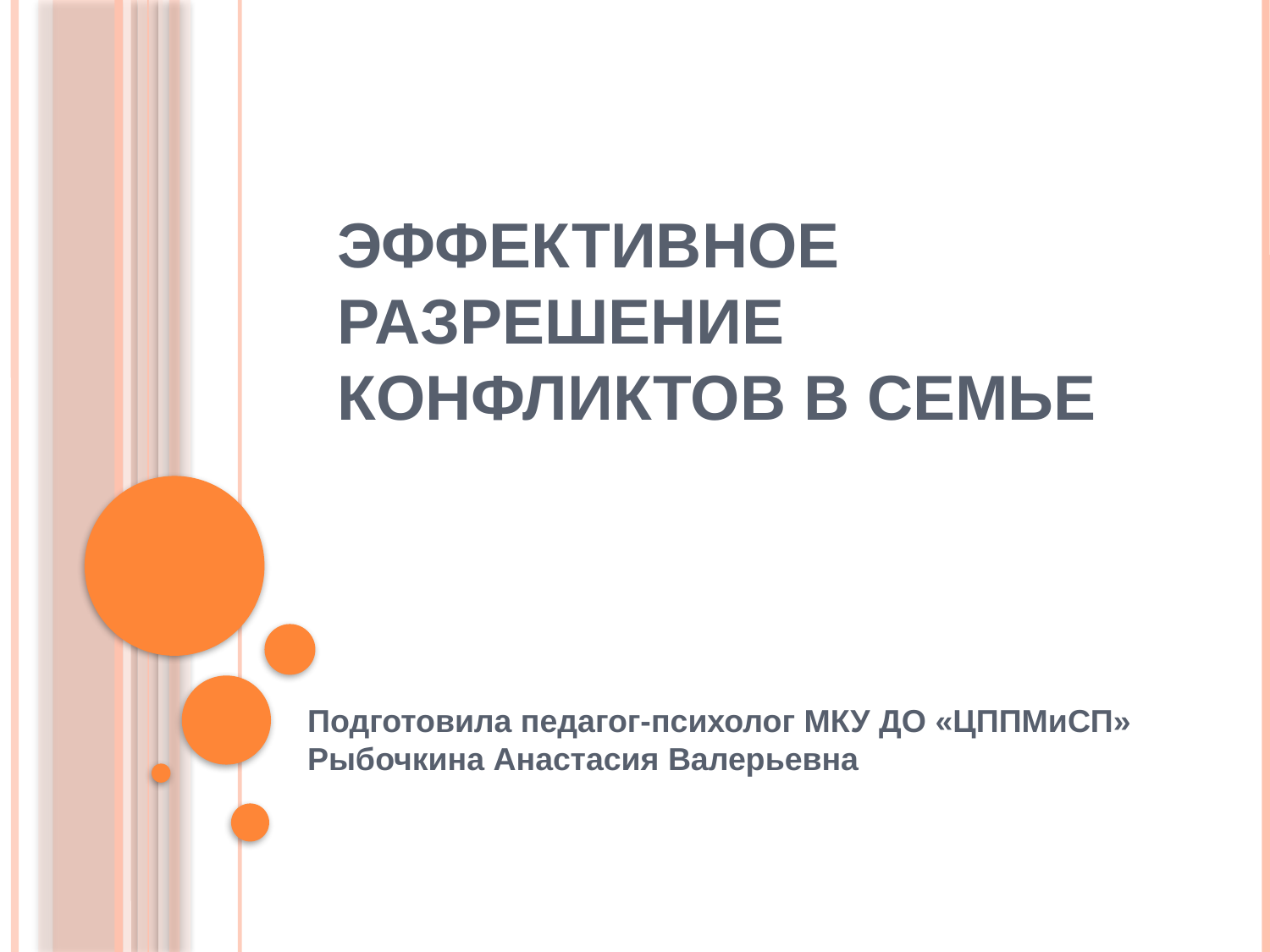

# Эффективное разрешение конфликтов в семье
Подготовила педагог-психолог МКУ ДО «ЦППМиСП» Рыбочкина Анастасия Валерьевна